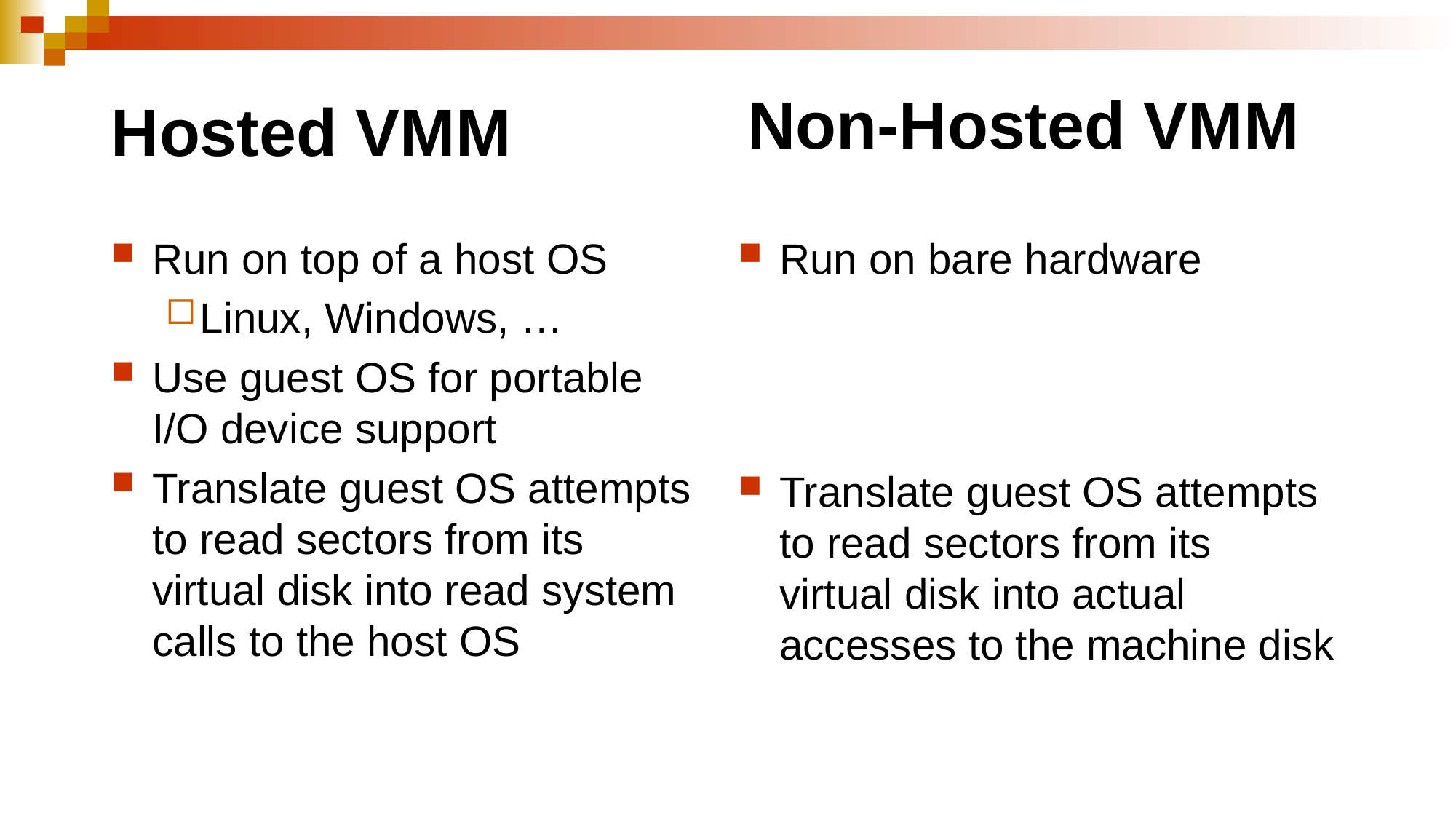

Non-Hosted VMM
Hosted VMM
Run on bare hardware
Translate guest OS attempts to read sectors from its virtual disk into actual accesses to the machine disk

Run on top of a host OS
Linux, Windows, …
Use guest OS for portable I/O device support
Translate guest OS attempts to read sectors from its virtual disk into read system calls to the host OS